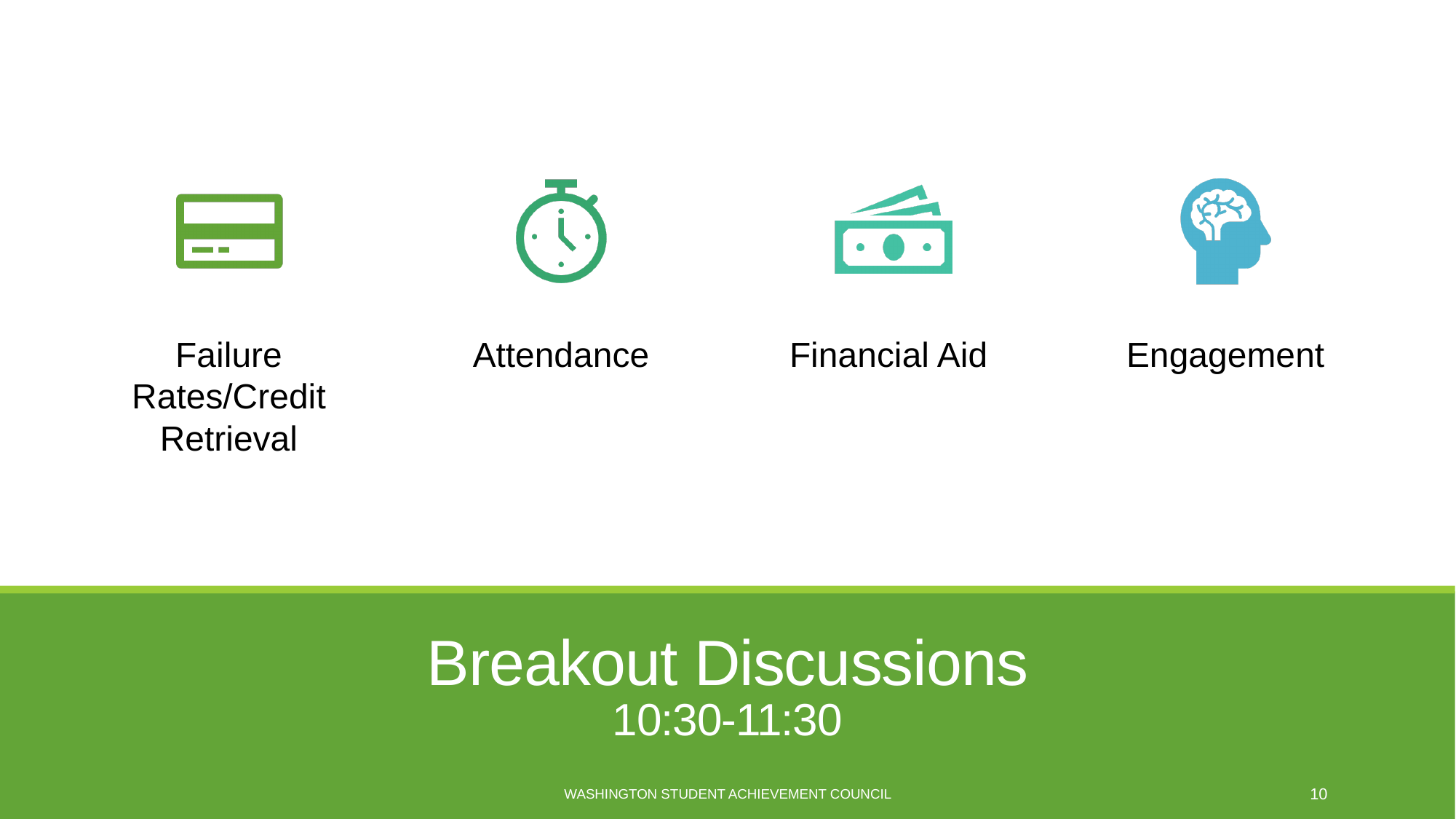

Failure Rates/Credit Retrieval
Attendance
Financial Aid
Engagement

# Breakout Discussions 10:30-11:30

Washington Student Achievement Council
10